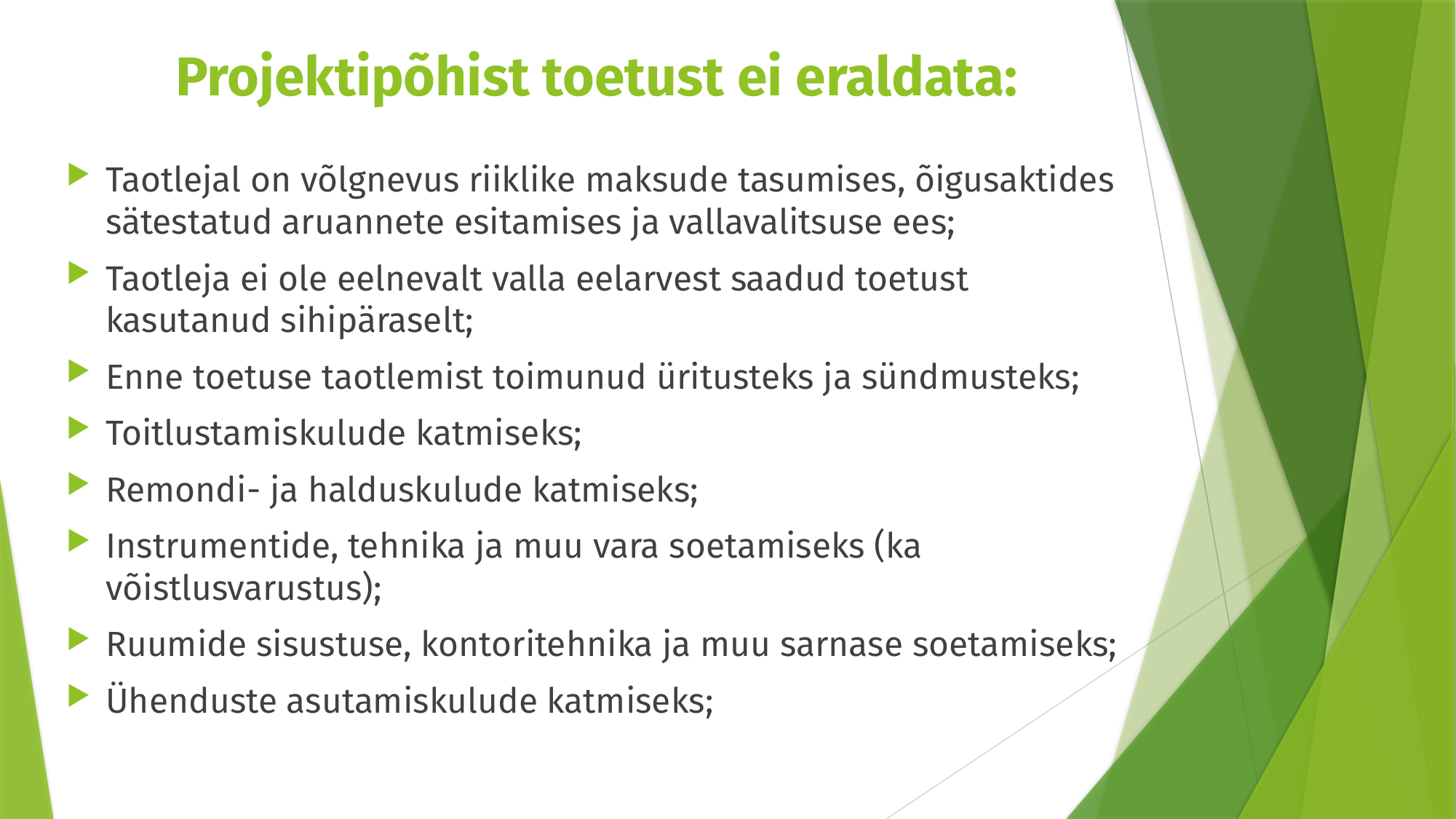

# Projektipõhist toetust ei eraldata:
Taotlejal on võlgnevus riiklike maksude tasumises, õigusaktides sätestatud aruannete esitamises ja vallavalitsuse ees;
Taotleja ei ole eelnevalt valla eelarvest saadud toetust kasutanud sihipäraselt;
Enne toetuse taotlemist toimunud üritusteks ja sündmusteks;
Toitlustamiskulude katmiseks;
Remondi- ja halduskulude katmiseks;
Instrumentide, tehnika ja muu vara soetamiseks (ka võistlusvarustus);
Ruumide sisustuse, kontoritehnika ja muu sarnase soetamiseks;
Ühenduste asutamiskulude katmiseks;